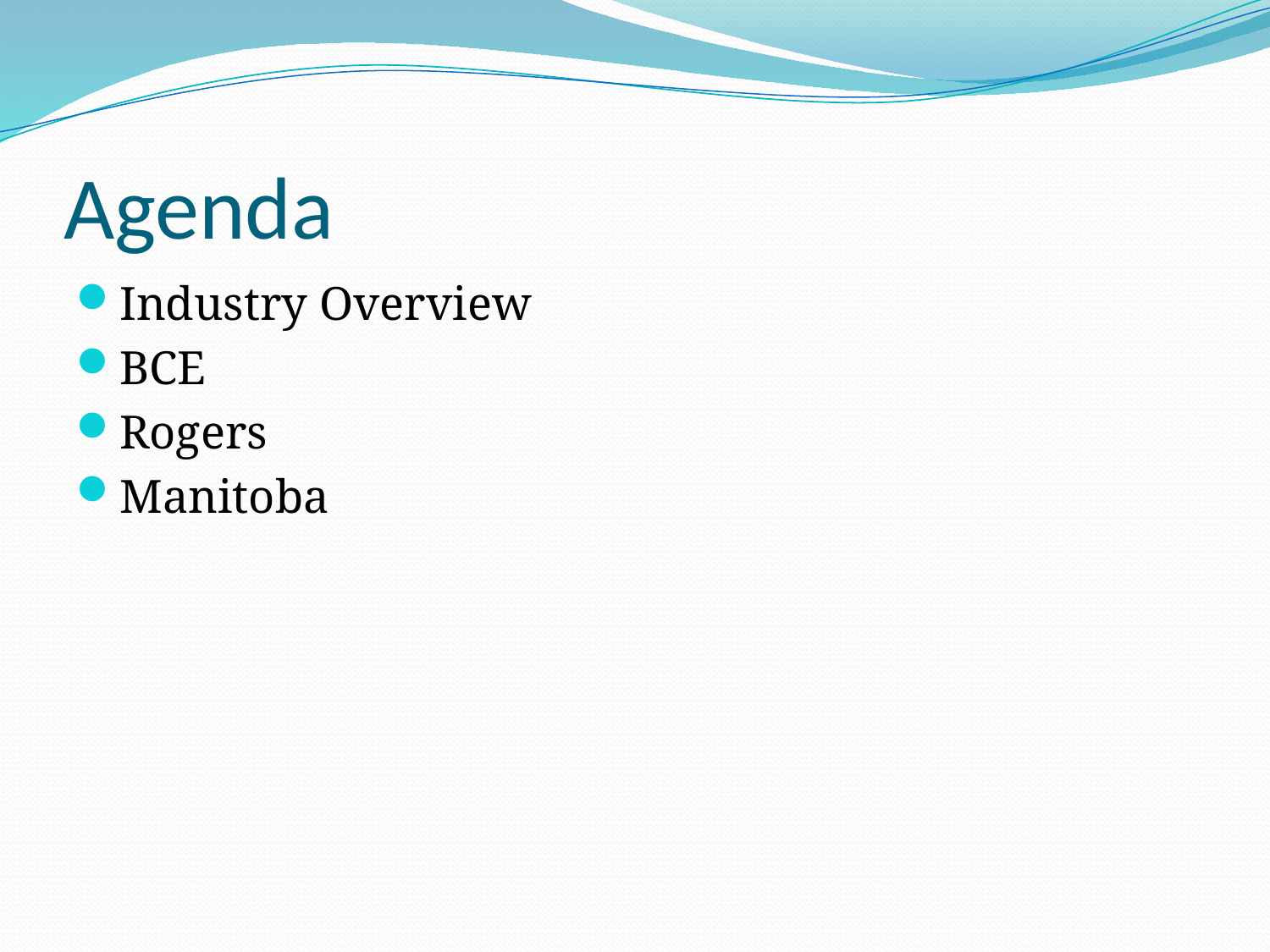

# Agenda
Industry Overview
BCE
Rogers
Manitoba